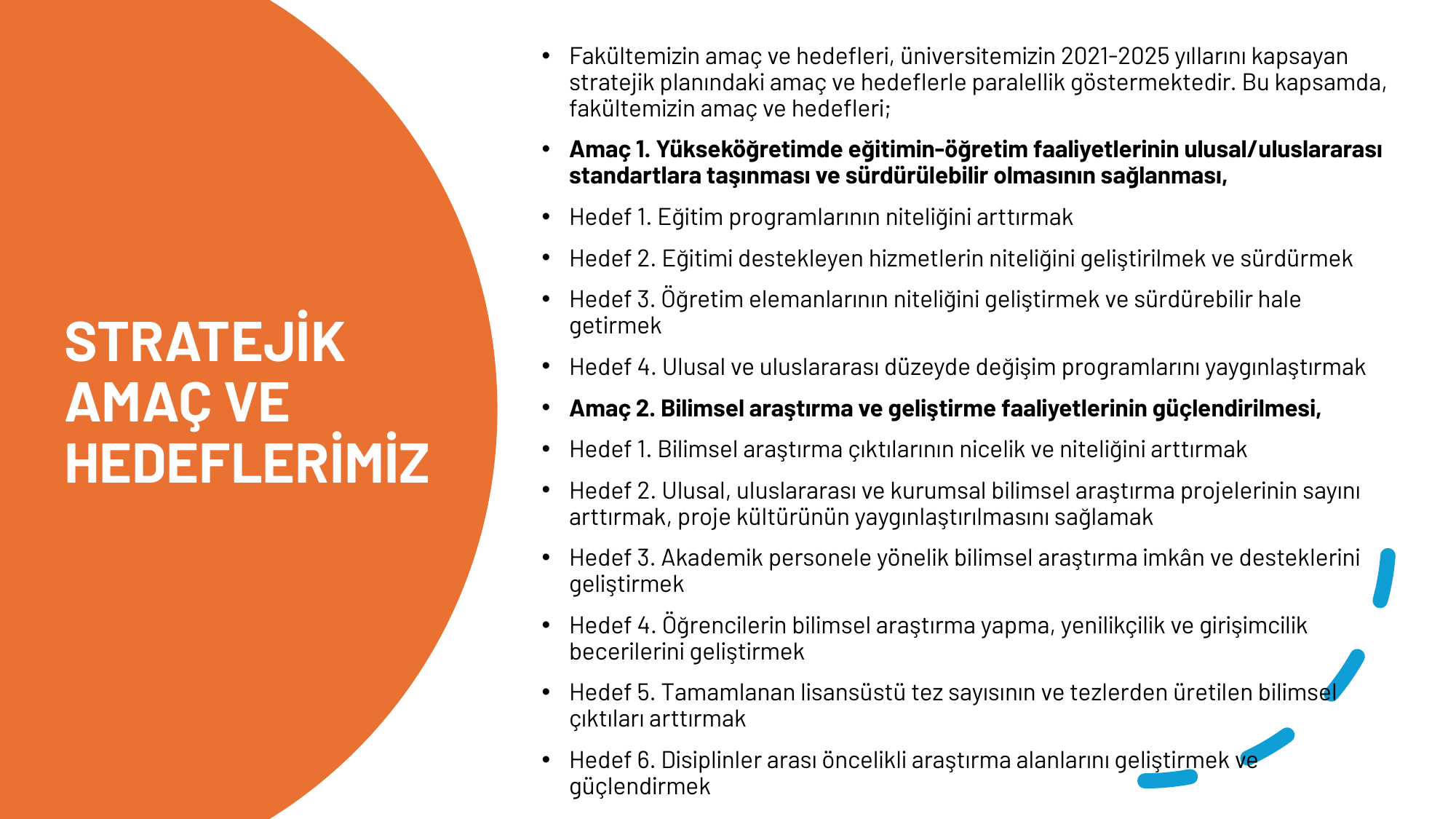

Fakültemizin amaç ve hedefleri, üniversitemizin 2021-2025 yıllarını kapsayan stratejik planındaki amaç ve hedeflerle paralellik göstermektedir. Bu kapsamda, fakültemizin amaç ve hedefleri;
Amaç 1. Yükseköğretimde eğitimin-öğretim faaliyetlerinin ulusal/uluslararası standartlara taşınması ve sürdürülebilir olmasının sağlanması,
Hedef 1. Eğitim programlarının niteliğini arttırmak
Hedef 2. Eğitimi destekleyen hizmetlerin niteliğini geliştirilmek ve sürdürmek
Hedef 3. Öğretim elemanlarının niteliğini geliştirmek ve sürdürebilir hale getirmek
Hedef 4. Ulusal ve uluslararası düzeyde değişim programlarını yaygınlaştırmak
Amaç 2. Bilimsel araştırma ve geliştirme faaliyetlerinin güçlendirilmesi,
Hedef 1. Bilimsel araştırma çıktılarının nicelik ve niteliğini arttırmak
Hedef 2. Ulusal, uluslararası ve kurumsal bilimsel araştırma projelerinin sayını arttırmak, proje kültürünün yaygınlaştırılmasını sağlamak
Hedef 3. Akademik personele yönelik bilimsel araştırma imkân ve desteklerini geliştirmek
Hedef 4. Öğrencilerin bilimsel araştırma yapma, yenilikçilik ve girişimcilik becerilerini geliştirmek
Hedef 5. Tamamlanan lisansüstü tez sayısının ve tezlerden üretilen bilimsel çıktıları arttırmak
Hedef 6. Disiplinler arası öncelikli araştırma alanlarını geliştirmek ve güçlendirmek

# STRATEJİK AMAÇ VE HEDEFLERİMİZ